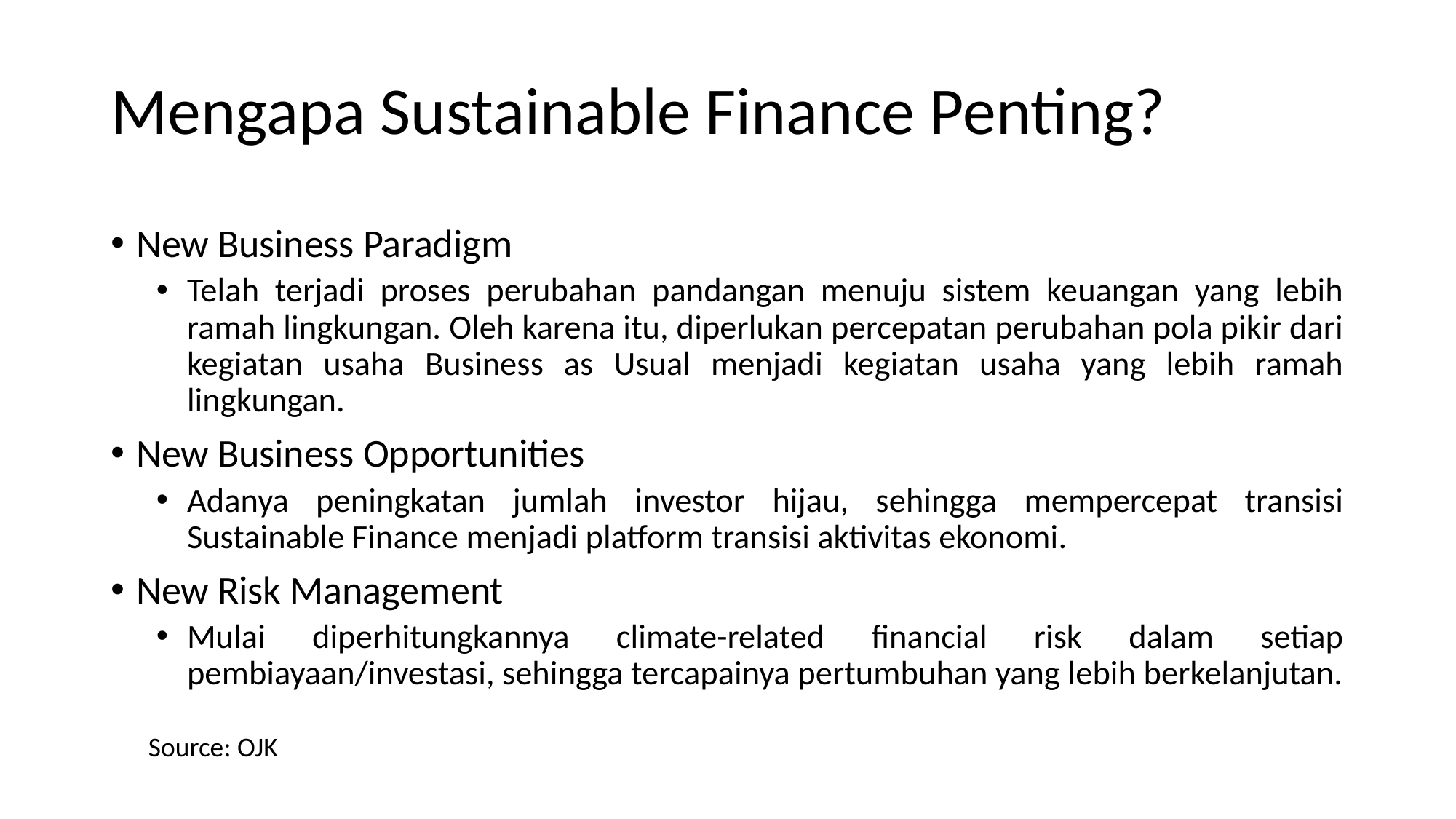

# Mengapa Sustainable Finance Penting?
New Business Paradigm
Telah terjadi proses perubahan pandangan menuju sistem keuangan yang lebih ramah lingkungan. Oleh karena itu, diperlukan percepatan perubahan pola pikir dari kegiatan usaha Business as Usual menjadi kegiatan usaha yang lebih ramah lingkungan.
New Business Opportunities
Adanya peningkatan jumlah investor hijau, sehingga mempercepat transisi Sustainable Finance menjadi platform transisi aktivitas ekonomi.
New Risk Management
Mulai diperhitungkannya climate-related financial risk dalam setiap pembiayaan/investasi, sehingga tercapainya pertumbuhan yang lebih berkelanjutan.
Source: OJK